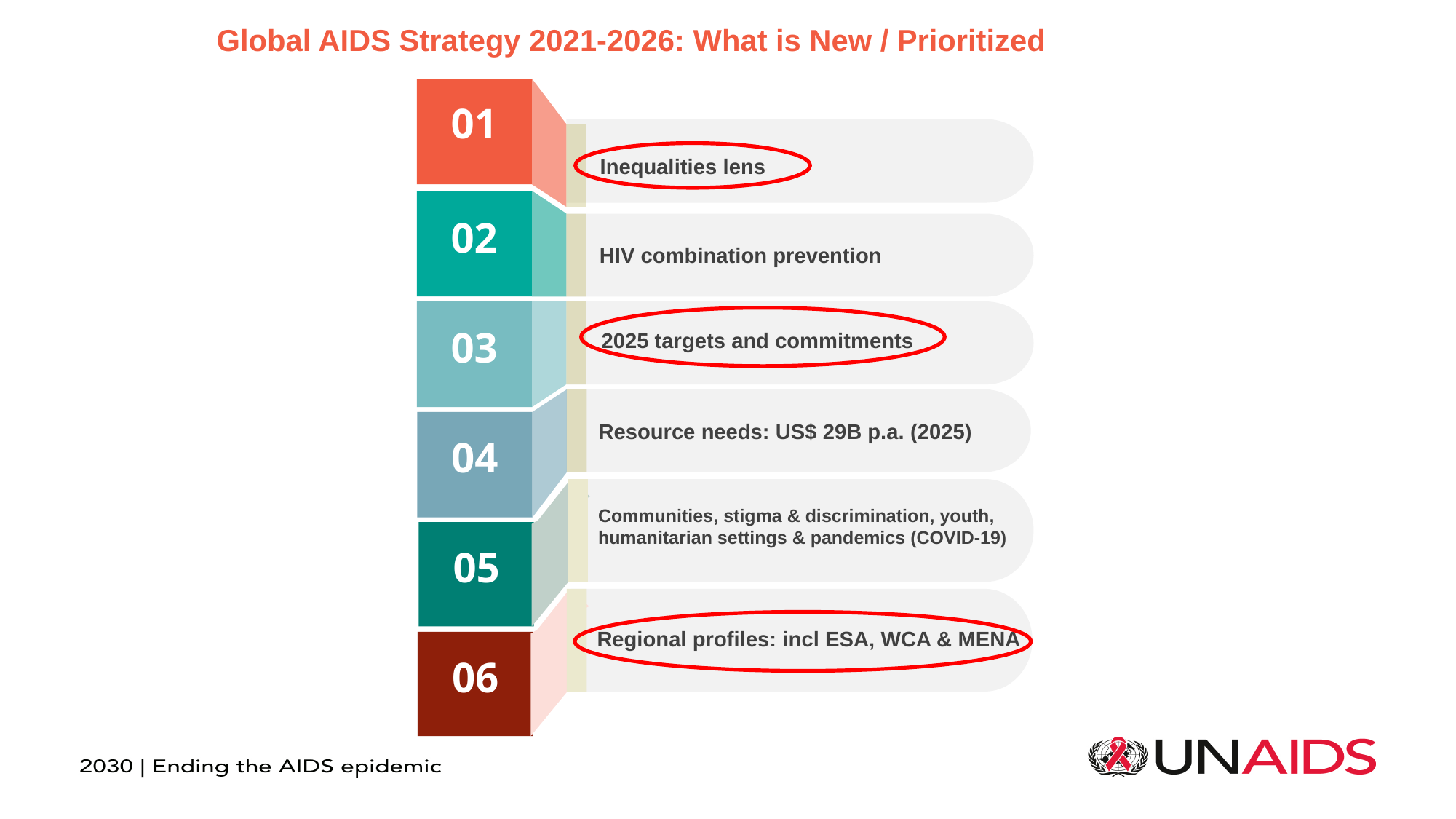

Global AIDS Strategy 2021-2026: What is New / Prioritized

01

Inequalities lens

02

HIV combination prevention

03
2025 targets and commitments

Resource needs: US$ 29B p.a. (2025)
04

Communities, stigma & discrimination, youth, humanitarian settings & pandemics (COVID-19)

05
05

Regional profiles: incl ESA, WCA & MENA

05
06